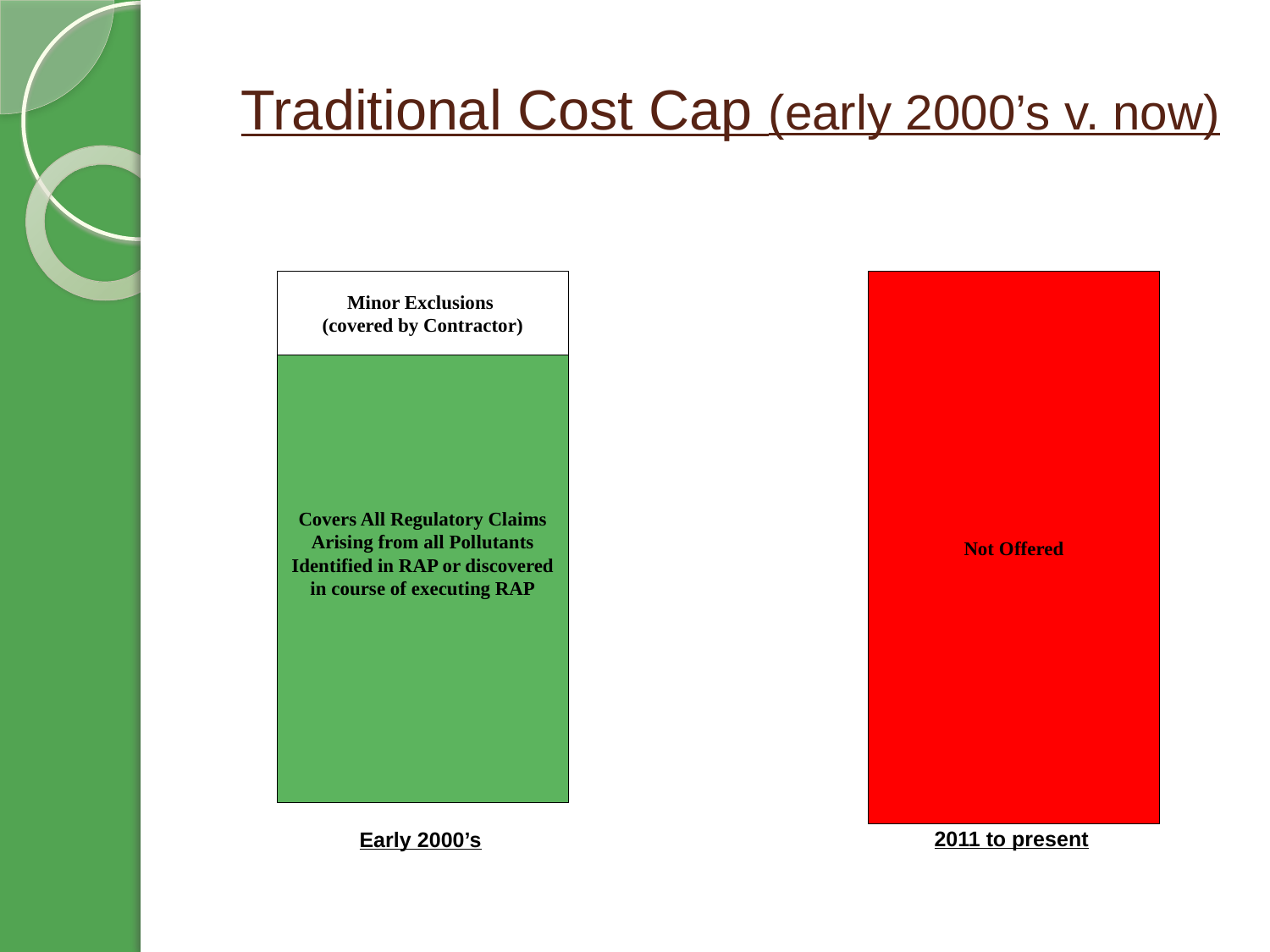

# Traditional Cost Cap (early 2000’s v. now)
Minor Exclusions
(covered by Contractor)
Not Offered
Covers All Regulatory Claims Arising from all Pollutants Identified in RAP or discovered in course of executing RAP
2011 to present
Early 2000’s